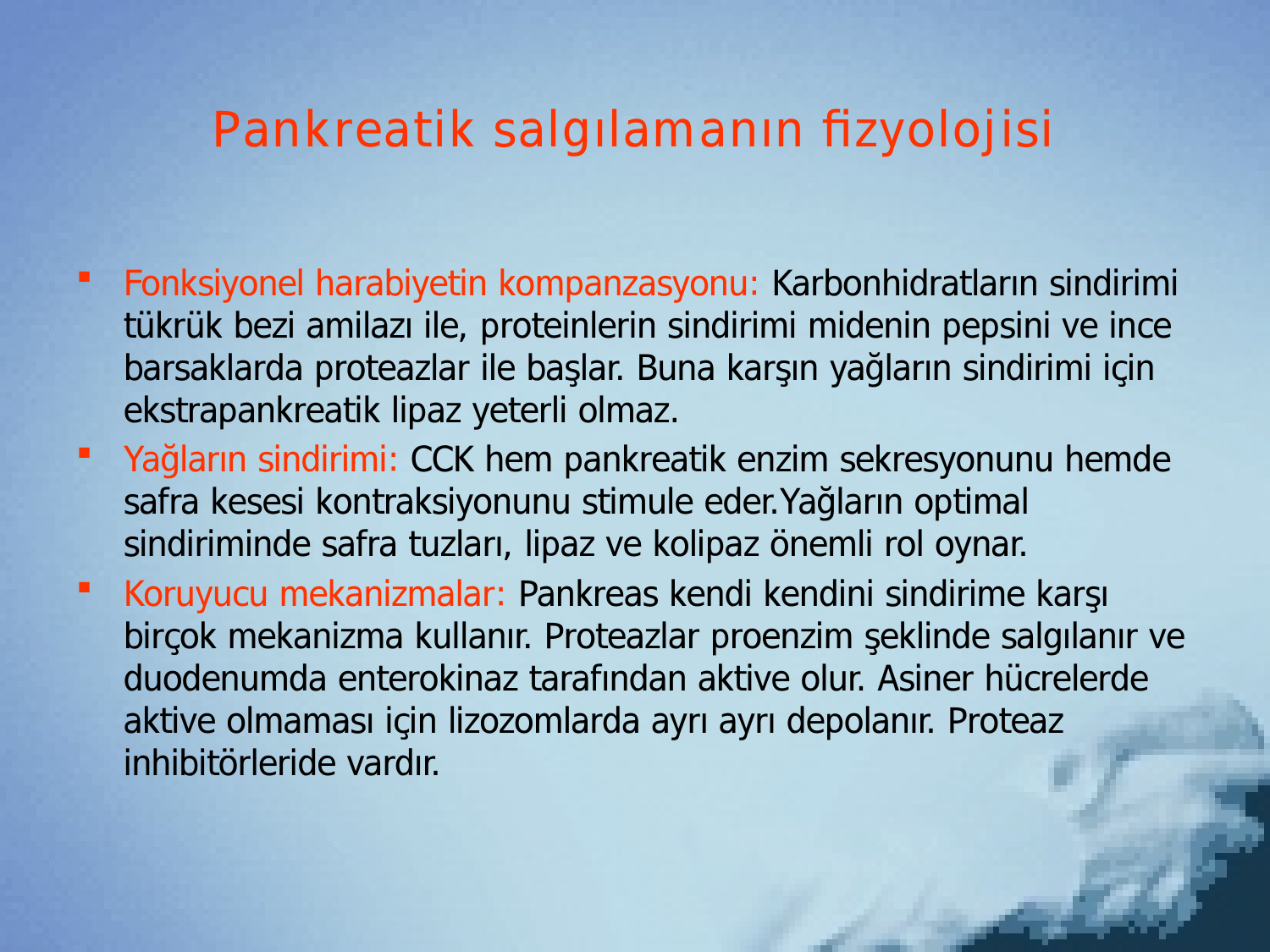

# Pankreatik salgılamanın fizyolojisi
Fonksiyonel harabiyetin kompanzasyonu: Karbonhidratların sindirimi tükrük bezi amilazı ile, proteinlerin sindirimi midenin pepsini ve ince barsaklarda proteazlar ile başlar. Buna karşın yağların sindirimi için ekstrapankreatik lipaz yeterli olmaz.
Yağların sindirimi: CCK hem pankreatik enzim sekresyonunu hemde safra kesesi kontraksiyonunu stimule eder.Yağların optimal sindiriminde safra tuzları, lipaz ve kolipaz önemli rol oynar.
Koruyucu mekanizmalar: Pankreas kendi kendini sindirime karşı birçok mekanizma kullanır. Proteazlar proenzim şeklinde salgılanır ve duodenumda enterokinaz tarafından aktive olur. Asiner hücrelerde aktive olmaması için lizozomlarda ayrı ayrı depolanır. Proteaz inhibitörleride vardır.